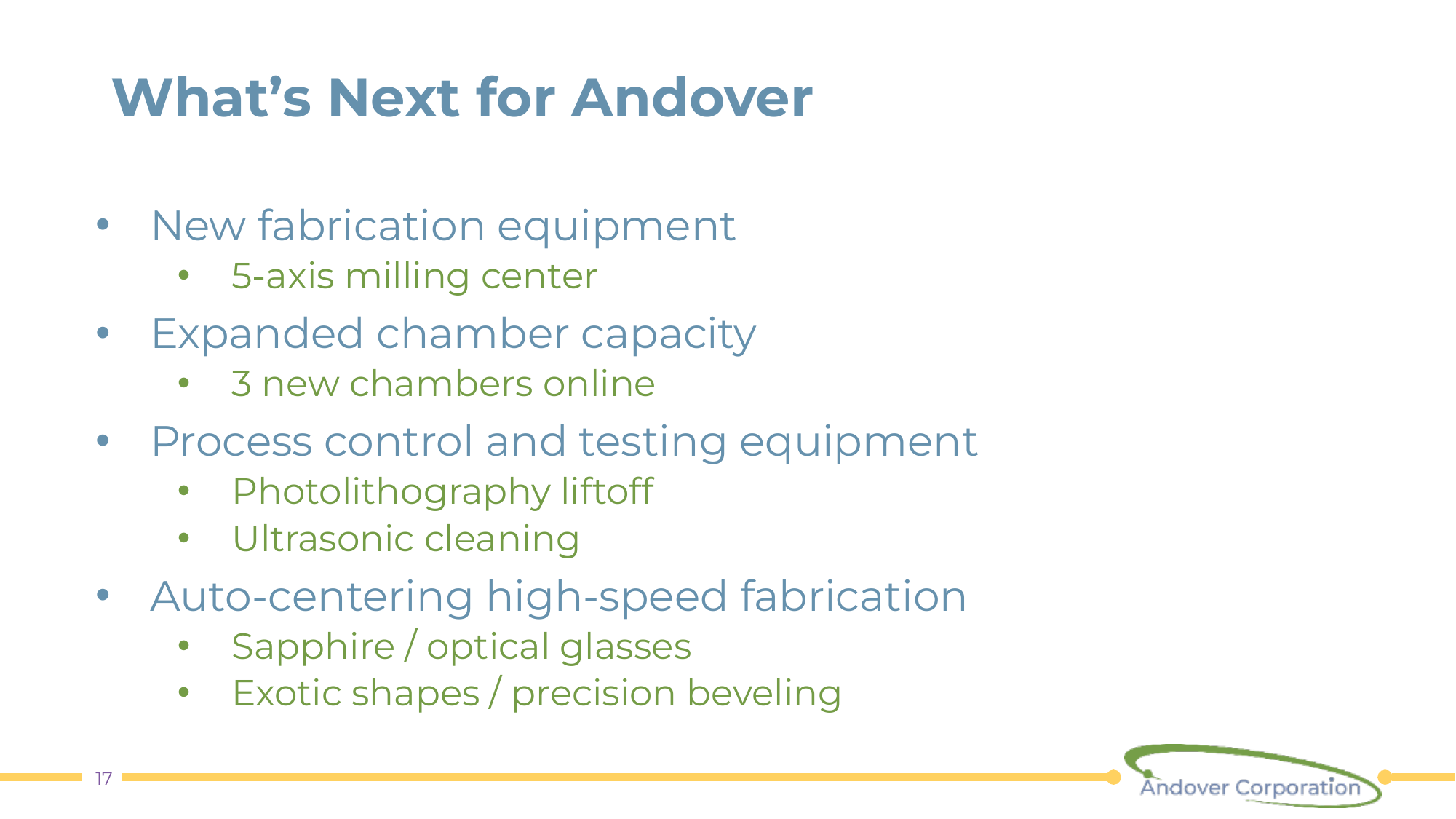

# What’s Next for Andover
New fabrication equipment
5-axis milling center
Expanded chamber capacity
3 new chambers online
Process control and testing equipment
Photolithography liftoff
Ultrasonic cleaning
Auto-centering high-speed fabrication
Sapphire / optical glasses
Exotic shapes / precision beveling
17